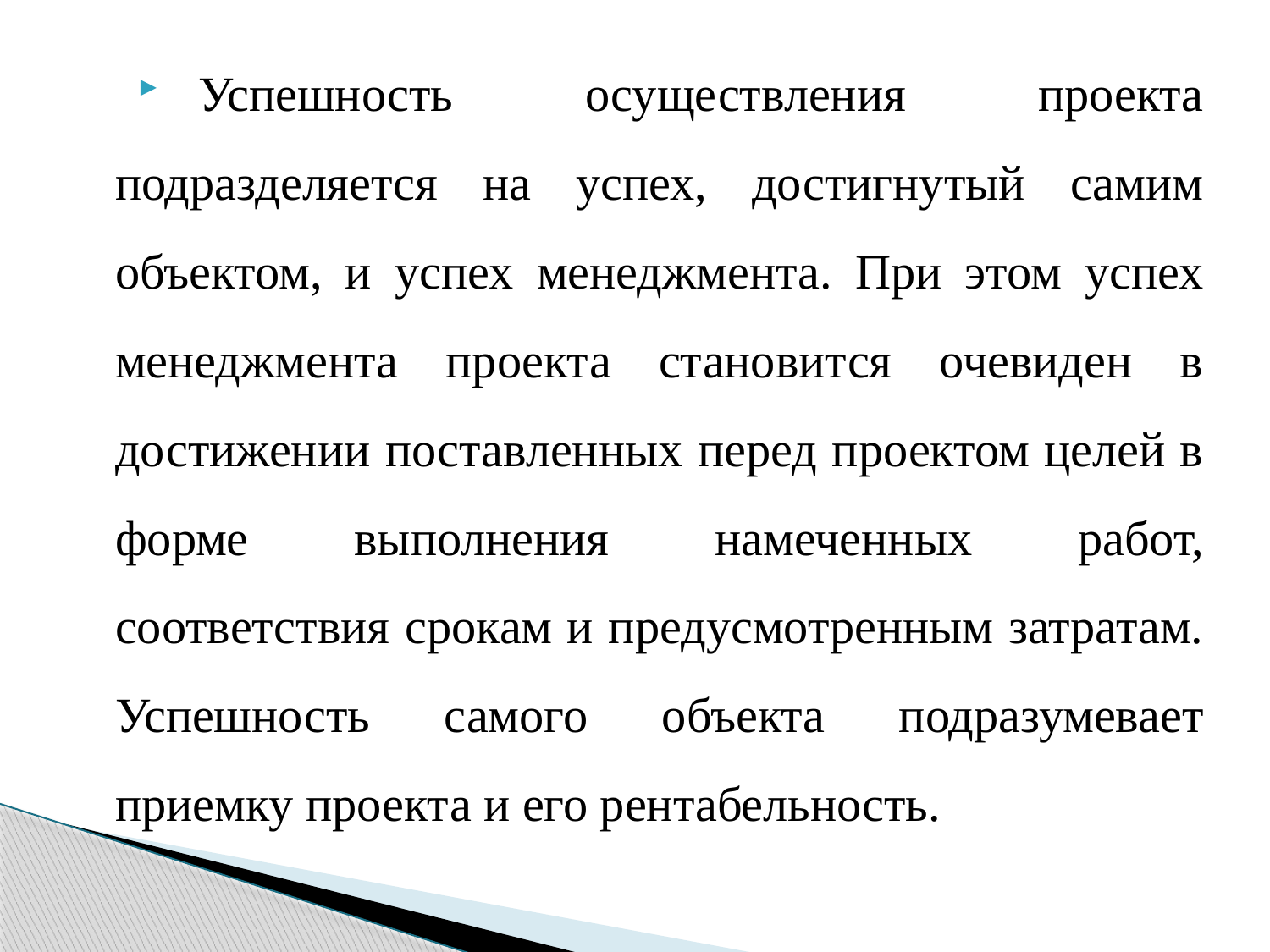

Успешность осуществления проекта подразделяется на успех, достигнутый самим объектом, и успех менеджмента. При этом успех менеджмента проекта становится очевиден в достижении поставленных перед проектом целей в форме выполнения намеченных работ, соответствия срокам и предусмотренным затратам. Успешность самого объекта подразумевает приемку проекта и его рентабельность.